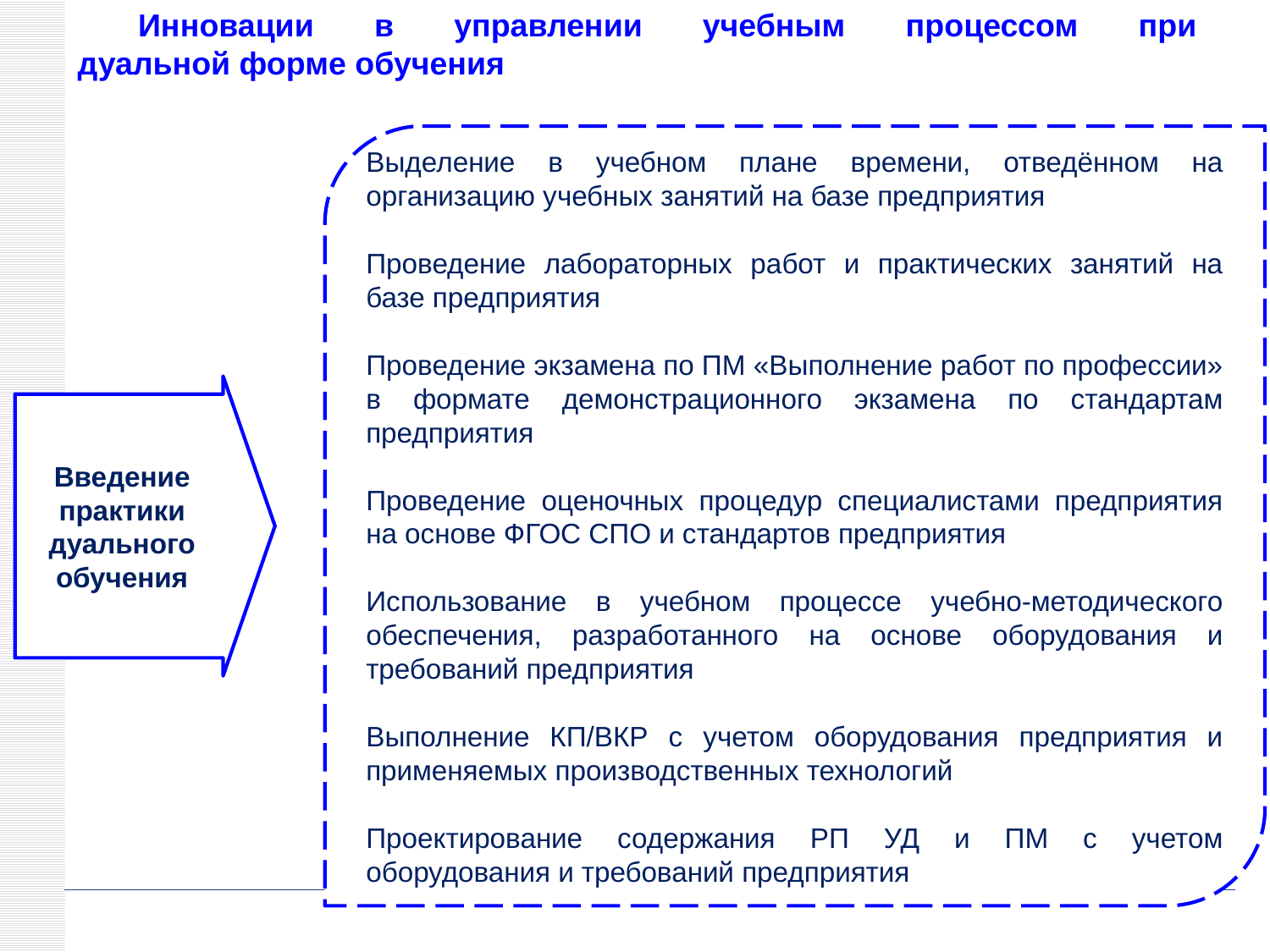

# Инновации в управлении учебным процессом при дуальной форме обучения

Выделение в учебном плане времени, отведённом на организацию учебных занятий на базе предприятия

Проведение лабораторных работ и практических занятий на базе предприятия

Проведение экзамена по ПМ «Выполнение работ по профессии» в формате демонстрационного экзамена по стандартам предприятия

Проведение оценочных процедур специалистами предприятия на основе ФГОС СПО и стандартов предприятия

Использование в учебном процессе учебно-методического обеспечения, разработанного на основе оборудования и требований предприятия

Выполнение КП/ВКР с учетом оборудования предприятия и применяемых производственных технологий

Проектирование содержания РП УД и ПМ с учетом оборудования и требований предприятия

Введение практики дуального обучения